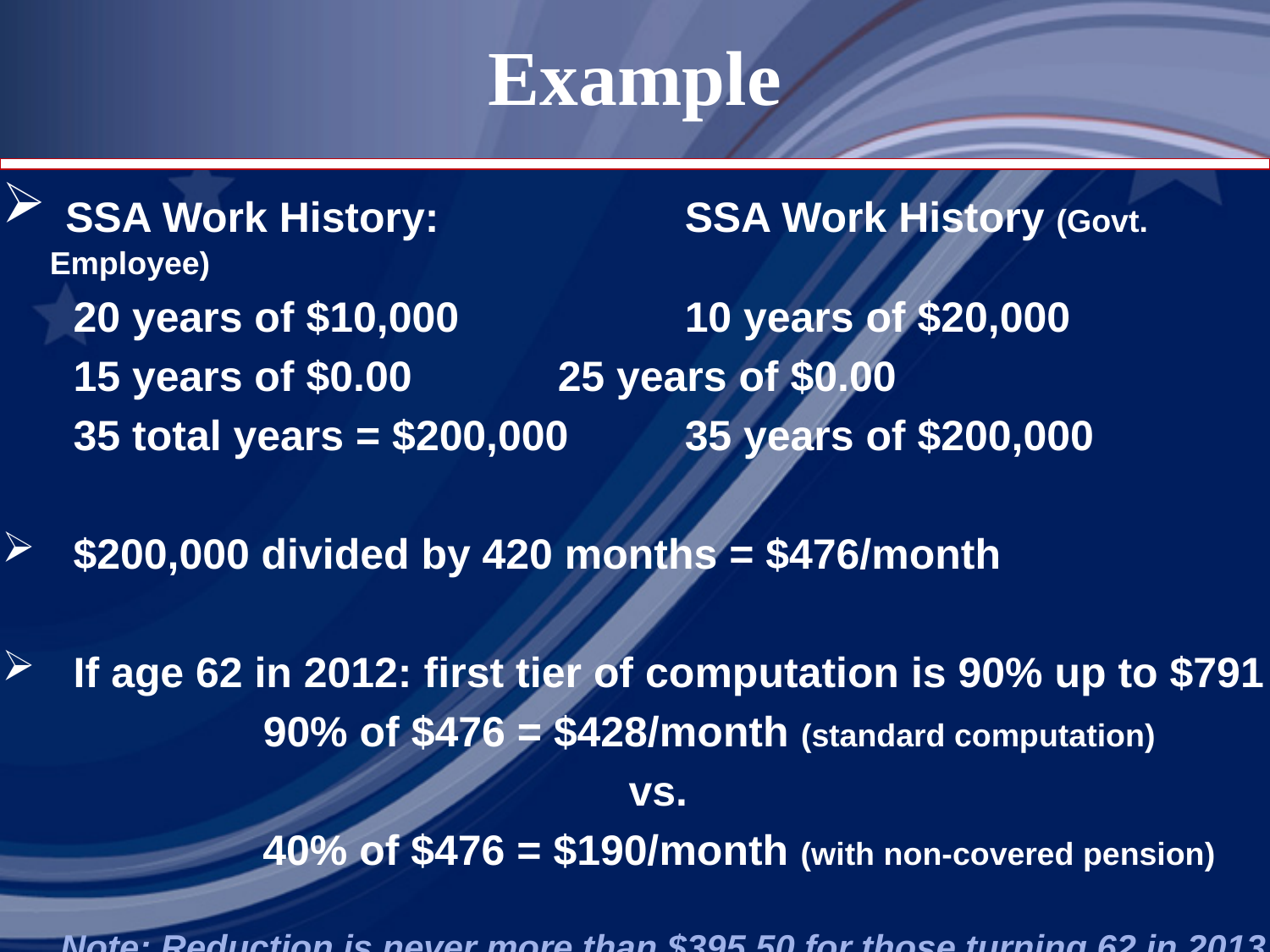

# Example
 SSA Work History:		SSA Work History (Govt. Employee)
	  20 years of $10,000 		10 years of $20,000
	  15 years of $0.00		25 years of $0.00
	  35 total years = $200,000	35 years of $200,000

  $200,000 divided by 420 months = $476/month

  If age 62 in 2012: first tier of computation is 90% up to $791
	                  90% of $476 = $428/month (standard computation)
					      vs.
                      40% of $476 = $190/month (with non-covered pension)

      Note: Reduction is never more than $395.50 for those turning 62 in 2013